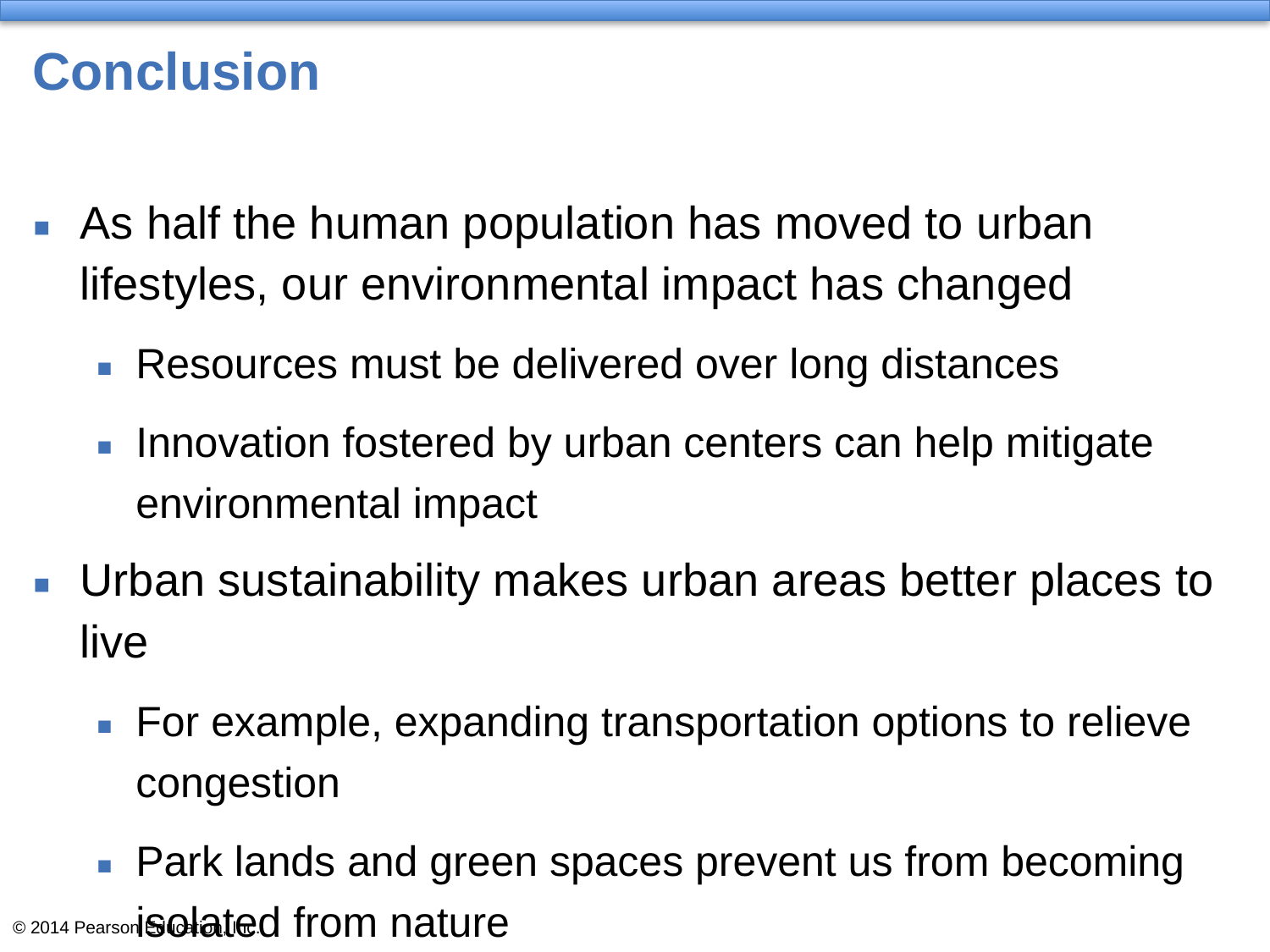

# Conclusion
As half the human population has moved to urban lifestyles, our environmental impact has changed
Resources must be delivered over long distances
Innovation fostered by urban centers can help mitigate environmental impact
Urban sustainability makes urban areas better places to live
For example, expanding transportation options to relieve congestion
Park lands and green spaces prevent us from becoming isolated from nature
American cities are becoming more livable